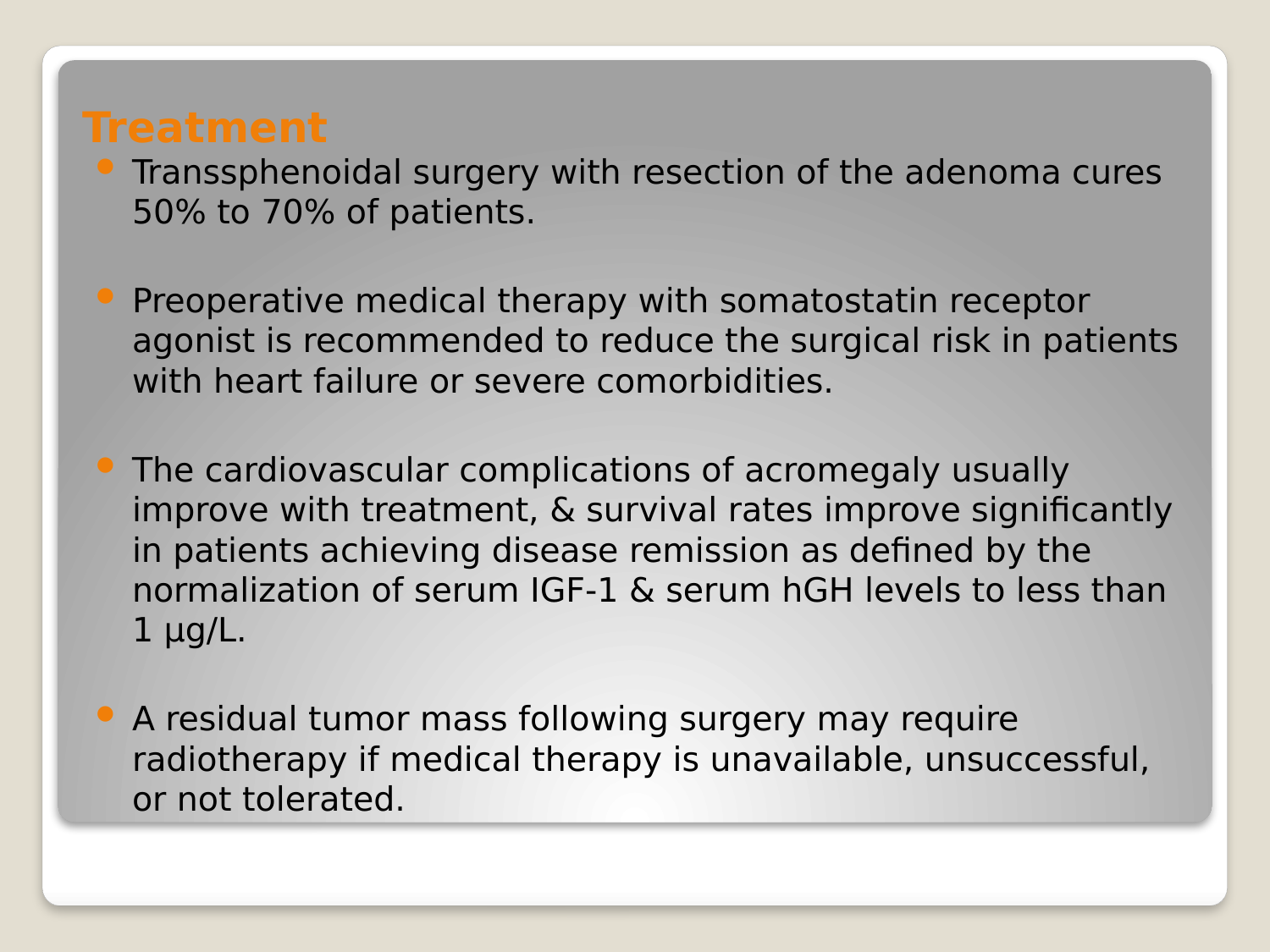

# Treatment
Transsphenoidal surgery with resection of the adenoma cures 50% to 70% of patients.

Preoperative medical therapy with somatostatin receptor agonist is recommended to reduce the surgical risk in patients with heart failure or severe comorbidities.

The cardiovascular complications of acromegaly usually improve with treatment, & survival rates improve significantly in patients achieving disease remission as defined by the normalization of serum IGF-1 & serum hGH levels to less than 1 μg/L.

A residual tumor mass following surgery may require radiotherapy if medical therapy is unavailable, unsuccessful, or not tolerated.